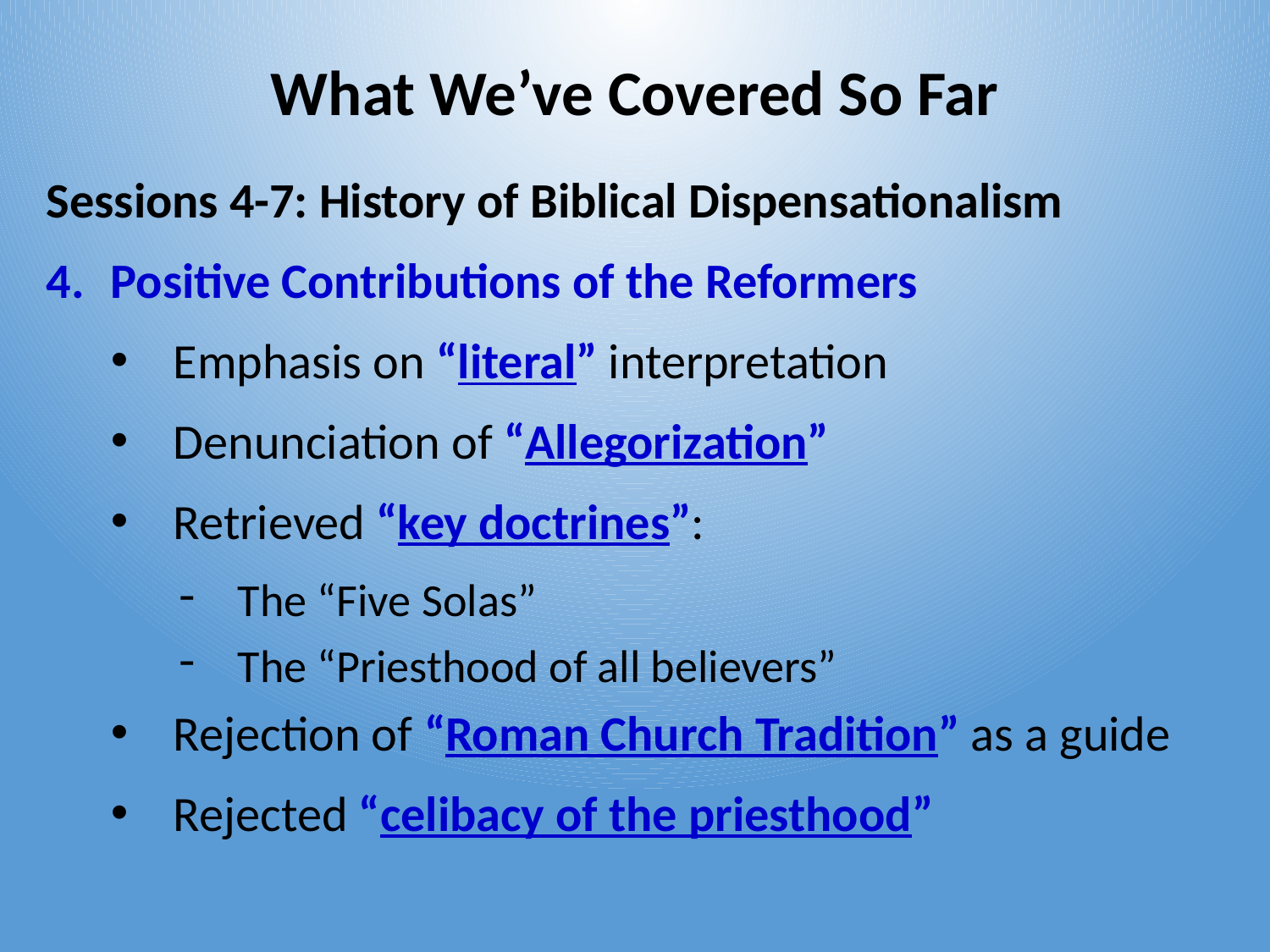

# What We’ve Covered So Far
Sessions 4-7: History of Biblical Dispensationalism
Positive Contributions of the Reformers
Emphasis on “literal” interpretation
Denunciation of “Allegorization”
Retrieved “key doctrines”:
The “Five Solas”
The “Priesthood of all believers”
Rejection of “Roman Church Tradition” as a guide
Rejected “celibacy of the priesthood”